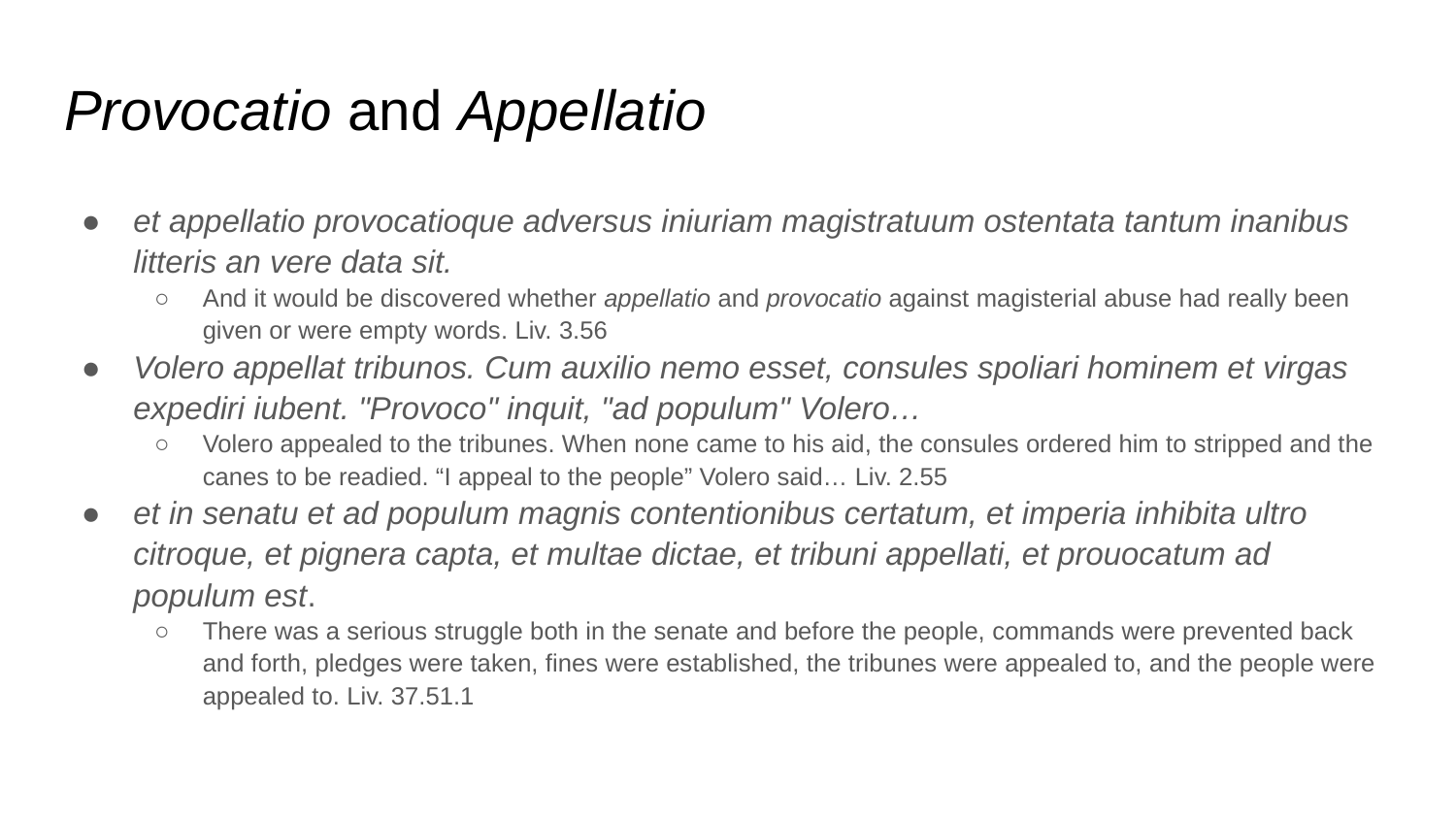

# Provocatio and Appellatio
et appellatio provocatioque adversus iniuriam magistratuum ostentata tantum inanibus litteris an vere data sit.
And it would be discovered whether appellatio and provocatio against magisterial abuse had really been given or were empty words. Liv. 3.56
Volero appellat tribunos. Cum auxilio nemo esset, consules spoliari hominem et virgas expediri iubent. "Provoco" inquit, "ad populum" Volero…
Volero appealed to the tribunes. When none came to his aid, the consules ordered him to stripped and the canes to be readied. “I appeal to the people” Volero said… Liv. 2.55
et in senatu et ad populum magnis contentionibus certatum, et imperia inhibita ultro citroque, et pignera capta, et multae dictae, et tribuni appellati, et prouocatum ad populum est.
There was a serious struggle both in the senate and before the people, commands were prevented back and forth, pledges were taken, fines were established, the tribunes were appealed to, and the people were appealed to. Liv. 37.51.1